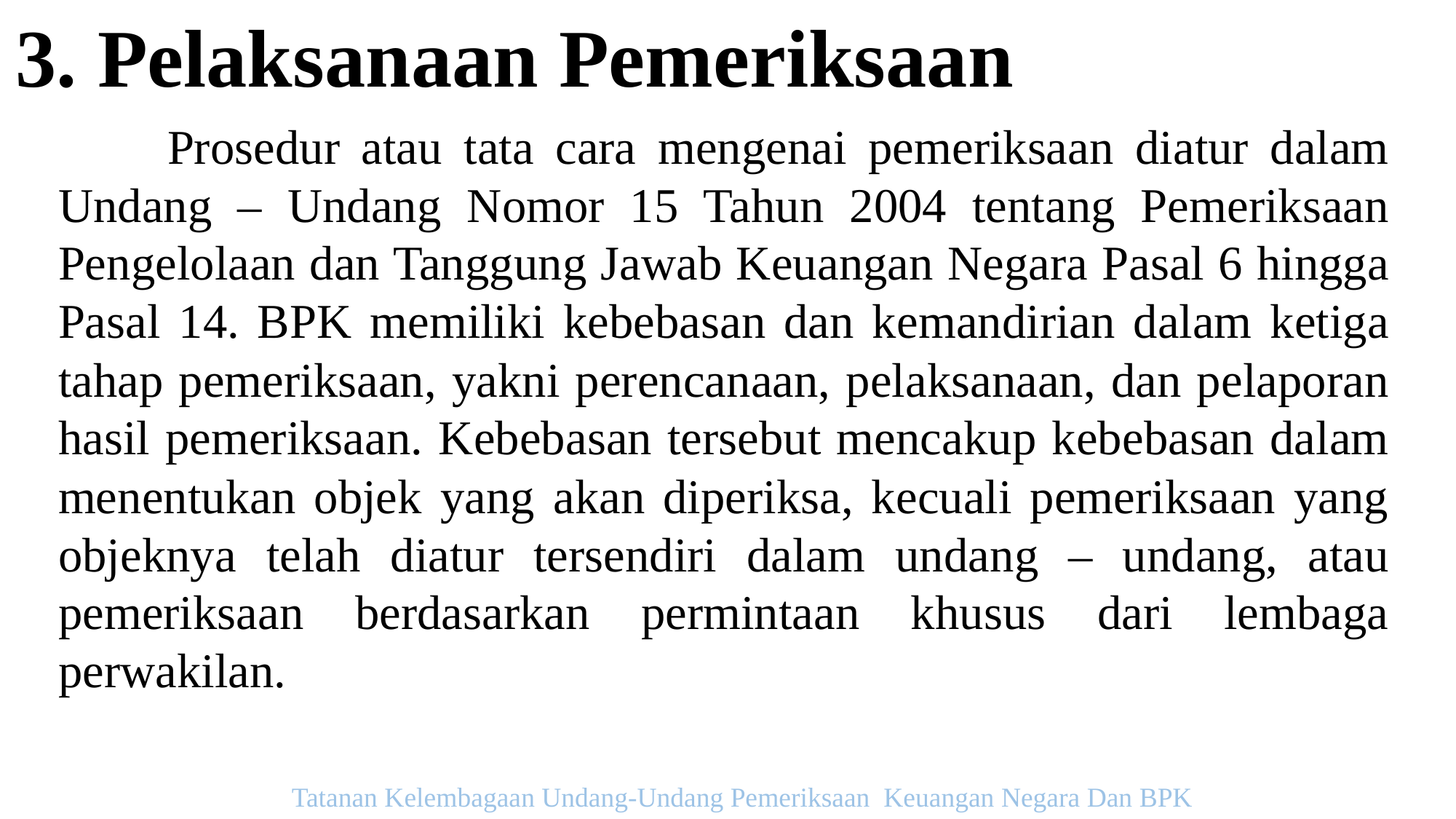

3. Pelaksanaan Pemeriksaan
	Prosedur atau tata cara mengenai pemeriksaan diatur dalam Undang – Undang Nomor 15 Tahun 2004 tentang Pemeriksaan Pengelolaan dan Tanggung Jawab Keuangan Negara Pasal 6 hingga Pasal 14. BPK memiliki kebebasan dan kemandirian dalam ketiga tahap pemeriksaan, yakni perencanaan, pelaksanaan, dan pelaporan hasil pemeriksaan. Kebebasan tersebut mencakup kebebasan dalam menentukan objek yang akan diperiksa, kecuali pemeriksaan yang objeknya telah diatur tersendiri dalam undang – undang, atau pemeriksaan berdasarkan permintaan khusus dari lembaga perwakilan.
Tatanan Kelembagaan Undang-Undang Pemeriksaan  Keuangan Negara Dan BPK